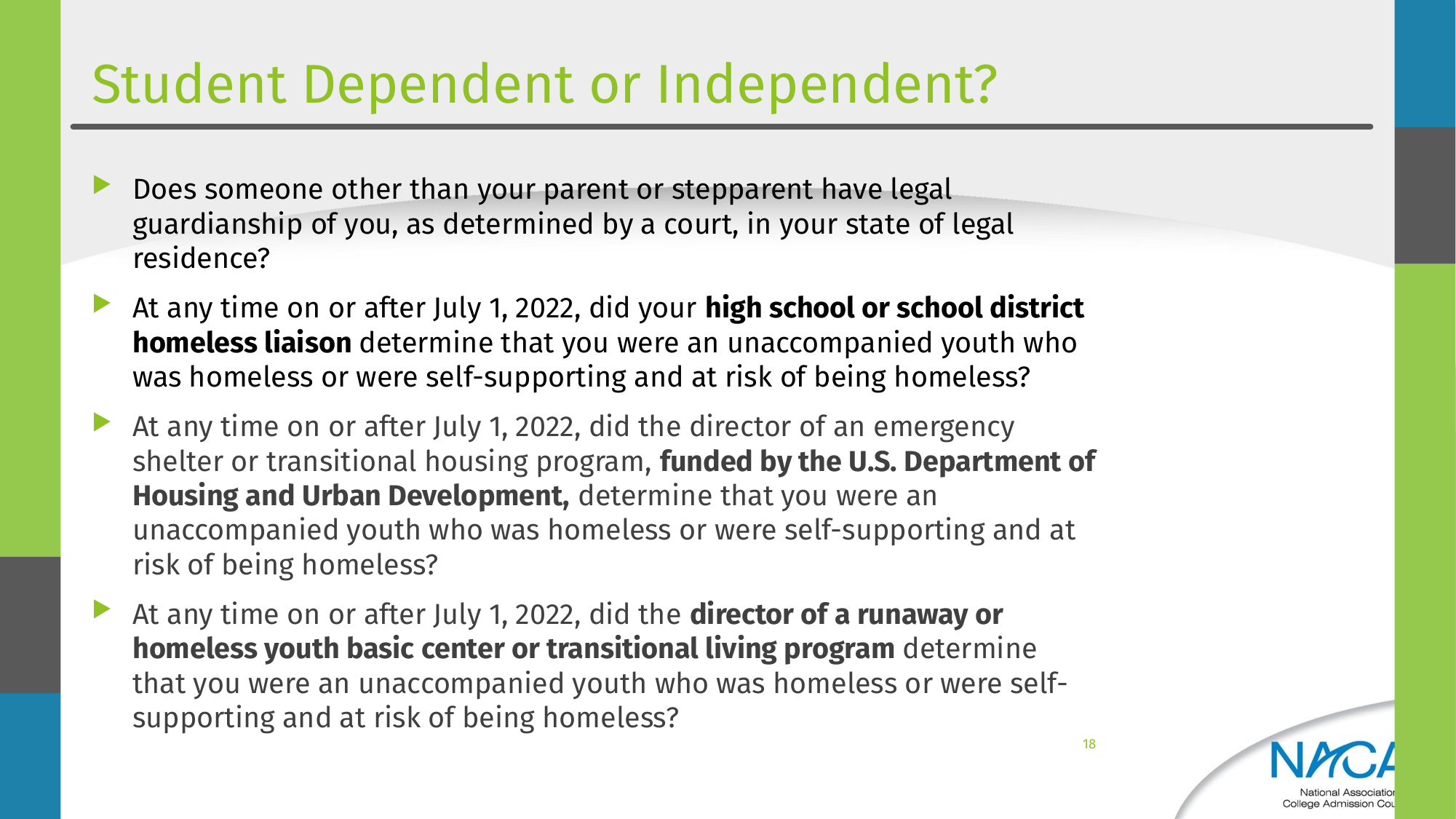

# Student Dependent or Independent?
Does someone other than your parent or stepparent have legal guardianship of you, as determined by a court, in your state of legal residence?
At any time on or after July 1, 2022, did your high school or school district homeless liaison determine that you were an unaccompanied youth who was homeless or were self-supporting and at risk of being homeless?
At any time on or after July 1, 2022, did the director of an emergency shelter or transitional housing program, funded by the U.S. Department of Housing and Urban Development, determine that you were an unaccompanied youth who was homeless or were self-supporting and at risk of being homeless?
At any time on or after July 1, 2022, did the director of a runaway or homeless youth basic center or transitional living program determine that you were an unaccompanied youth who was homeless or were self-supporting and at risk of being homeless?

18